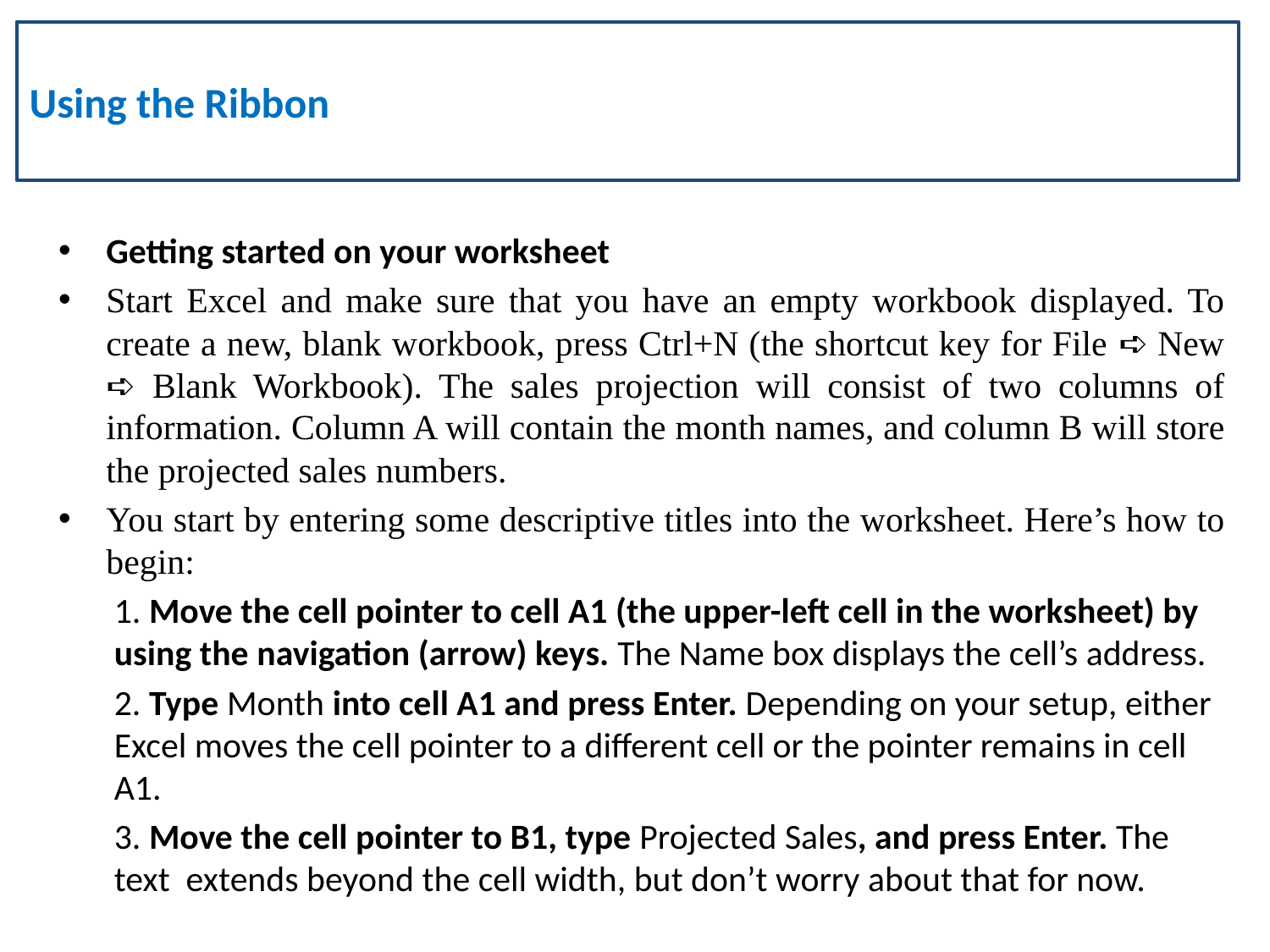

# Using the Ribbon
Getting started on your worksheet
Start Excel and make sure that you have an empty workbook displayed. To create a new, blank workbook, press Ctrl+N (the shortcut key for File ➪ New ➪ Blank Workbook). The sales projection will consist of two columns of information. Column A will contain the month names, and column B will store the projected sales numbers.
You start by entering some descriptive titles into the worksheet. Here’s how to begin:
1. Move the cell pointer to cell A1 (the upper-left cell in the worksheet) by using the navigation (arrow) keys. The Name box displays the cell’s address.
2. Type Month into cell A1 and press Enter. Depending on your setup, either Excel moves the cell pointer to a different cell or the pointer remains in cell A1.
3. Move the cell pointer to B1, type Projected Sales, and press Enter. The text  extends beyond the cell width, but don’t worry about that for now.